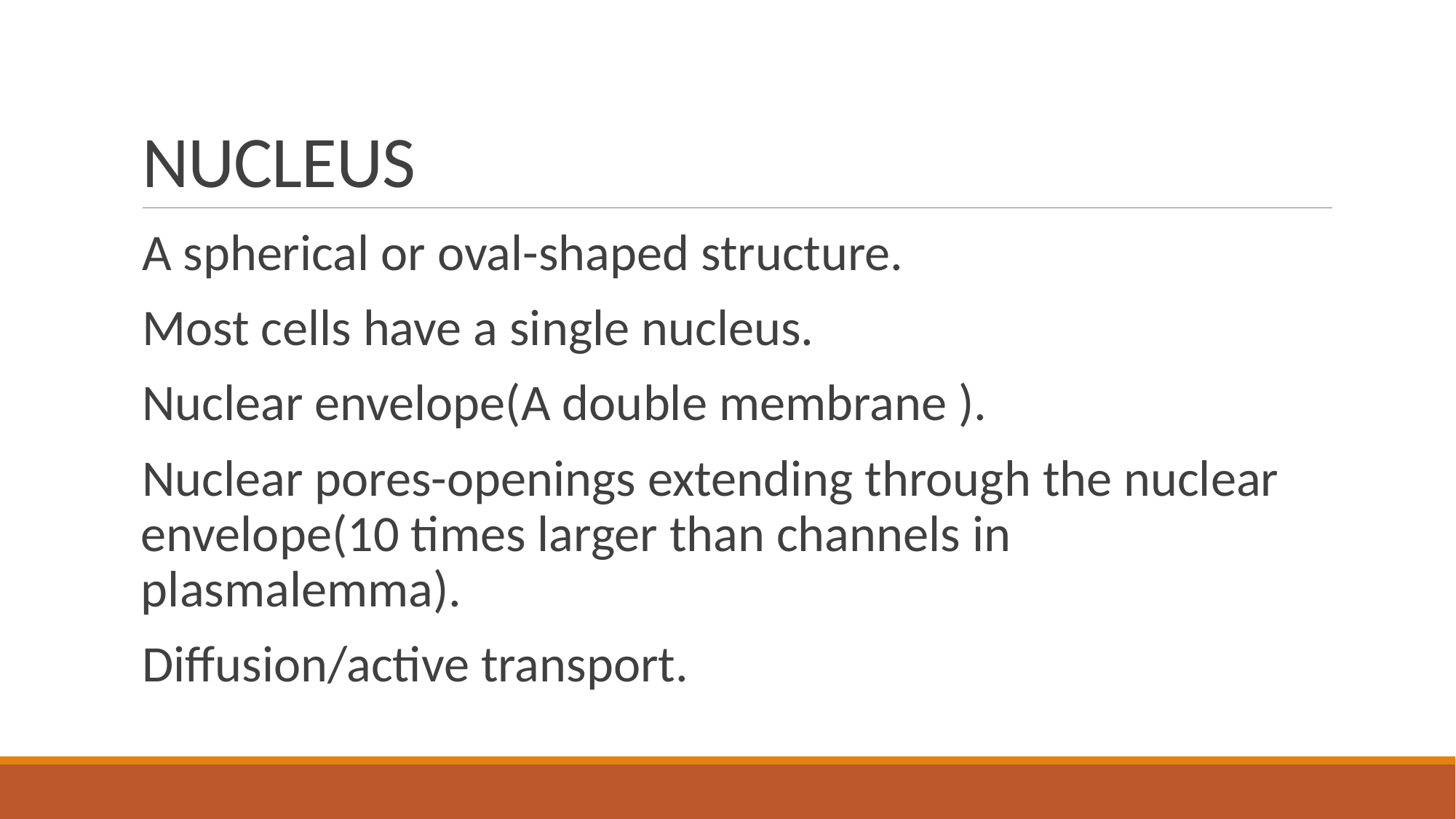

# NUCLEUS
A spherical or oval-shaped structure.
Most cells have a single nucleus.
Nuclear envelope(A double membrane ).
Nuclear pores-openings extending through the nuclear envelope(10 times larger than channels in plasmalemma).
Diffusion/active transport.